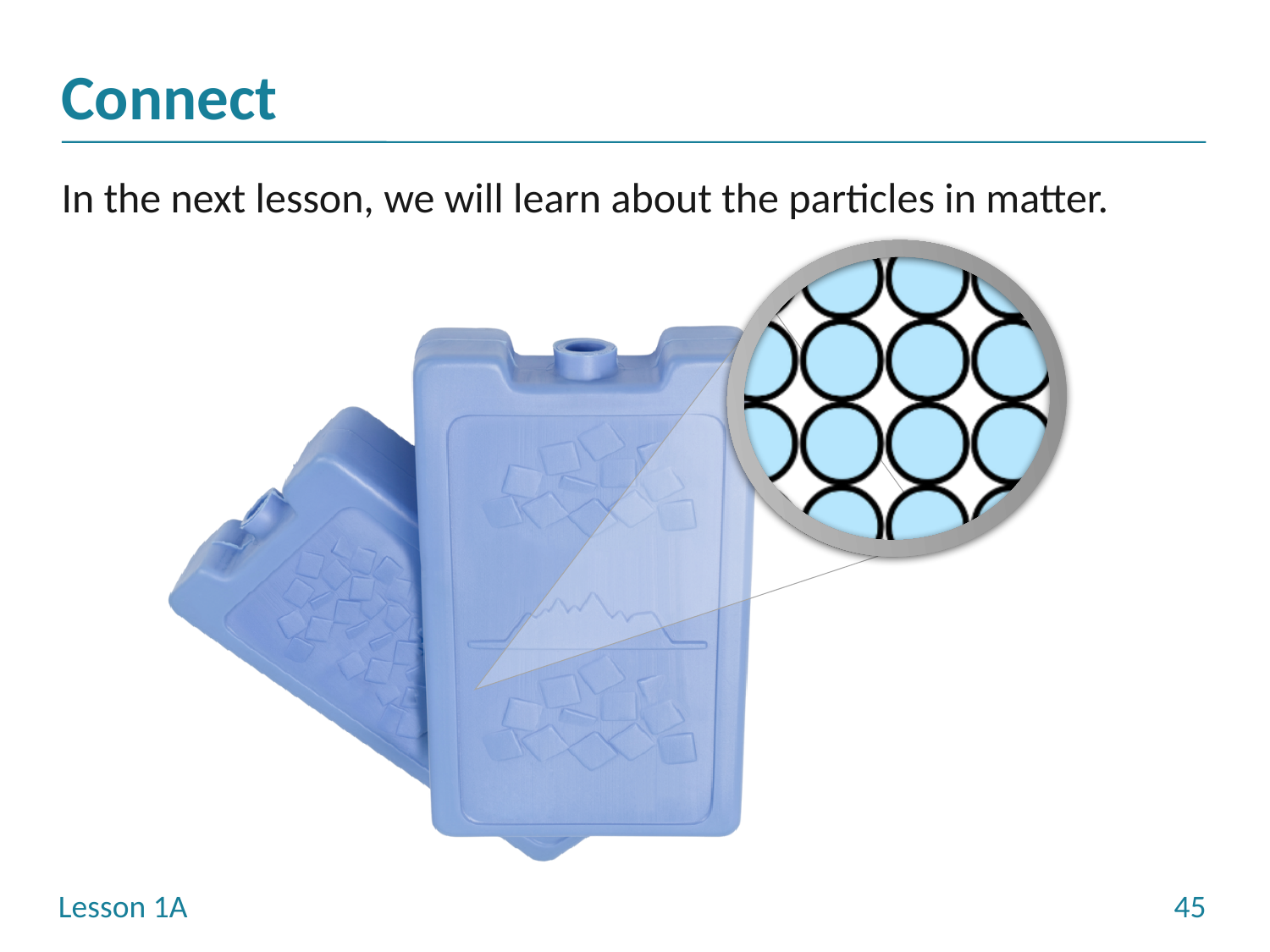

In the next lesson, we will learn about the particles in matter.